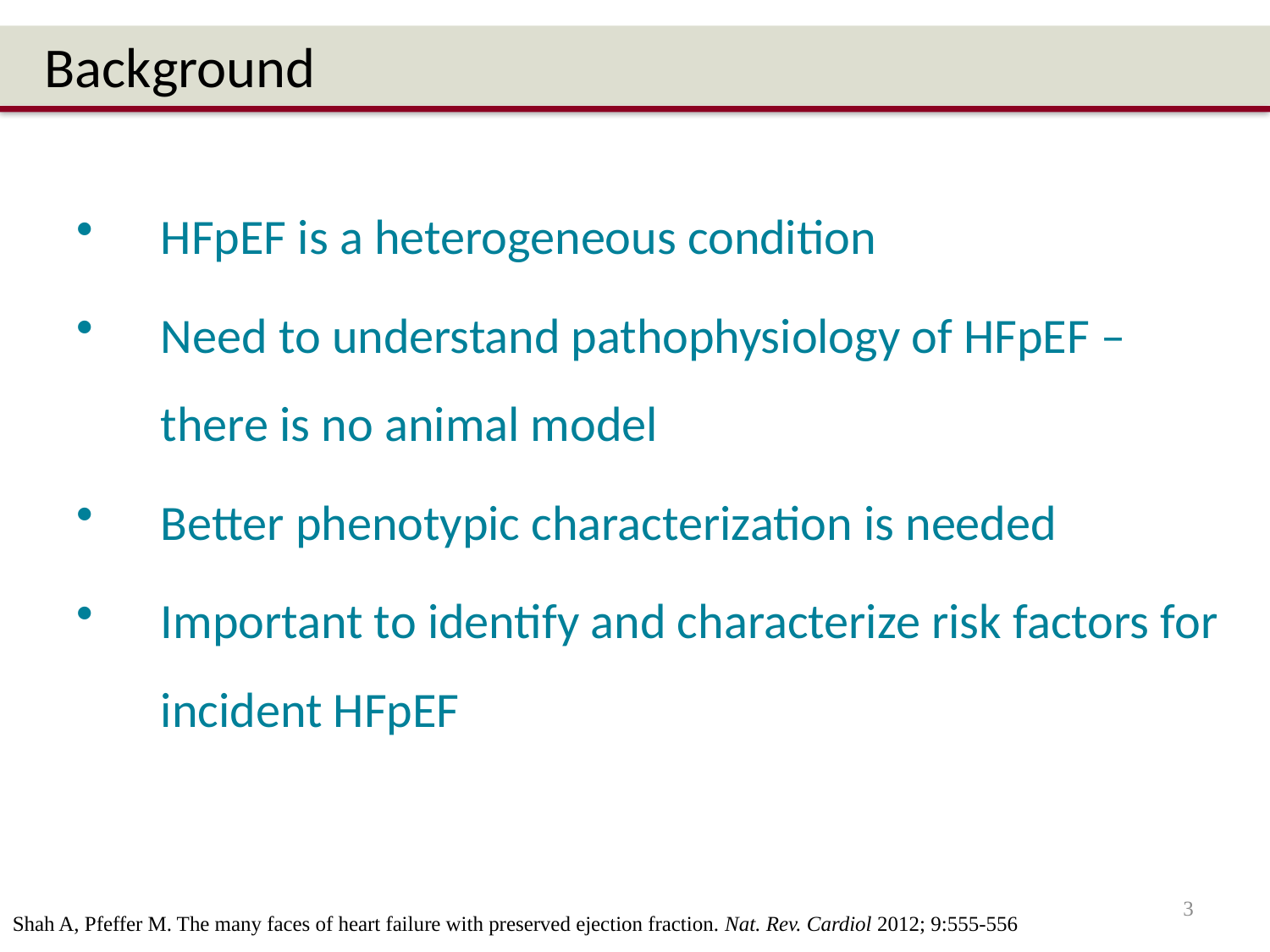

Background

HFpEF is a heterogeneous condition
Need to understand pathophysiology of HFpEF – there is no animal model
Better phenotypic characterization is needed
Important to identify and characterize risk factors for incident HFpEF

3
Shah A, Pfeffer M. The many faces of heart failure with preserved ejection fraction. Nat. Rev. Cardiol 2012; 9:555-556